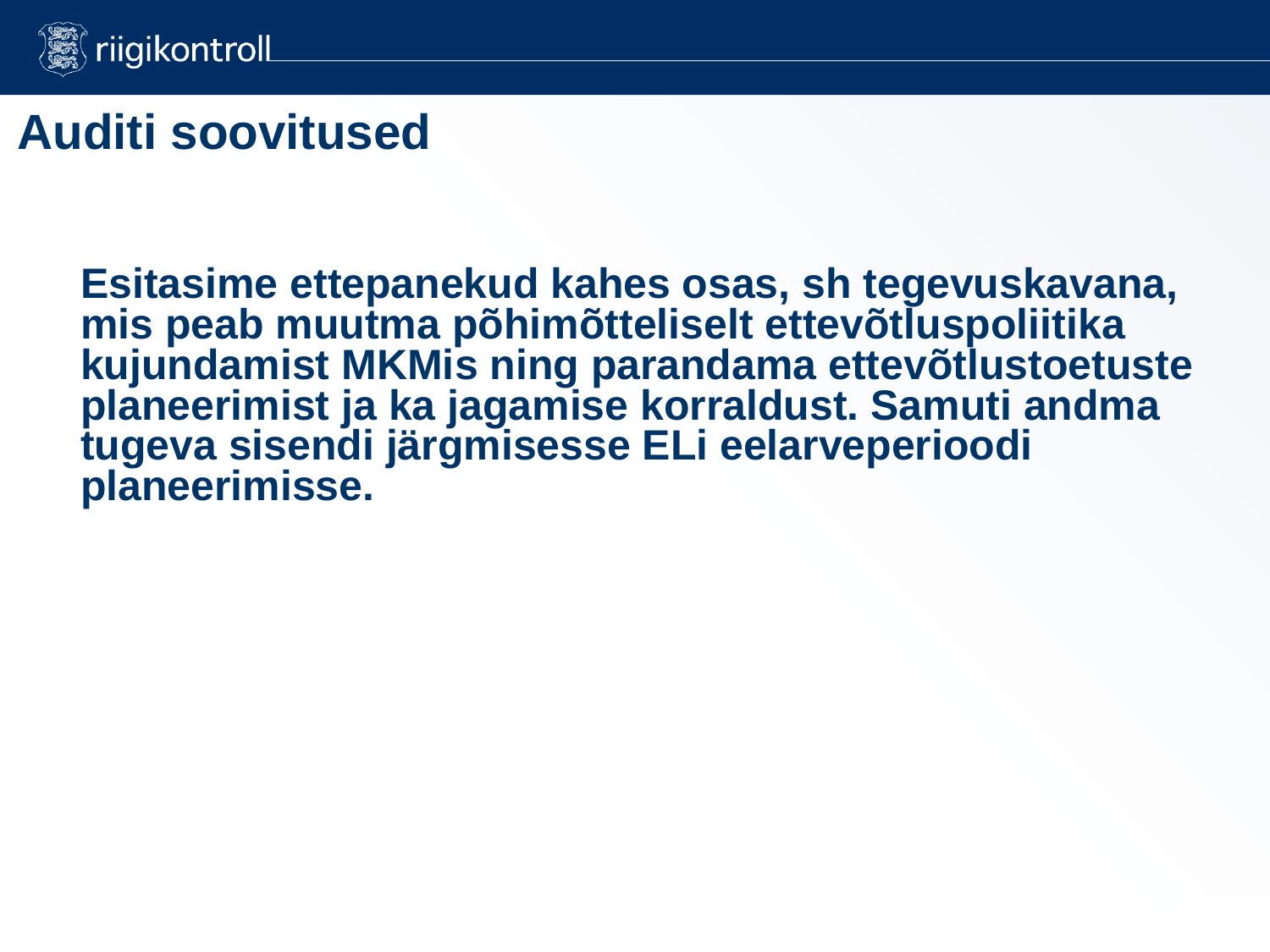

# Auditi soovitused

	Esitasime ettepanekud kahes osas, sh tegevuskavana, mis peab muutma põhimõtteliselt ettevõtluspoliitika kujundamist MKMis ning parandama ettevõtlustoetuste planeerimist ja ka jagamise korraldust. Samuti andma tugeva sisendi järgmisesse ELi eelarveperioodi planeerimisse.